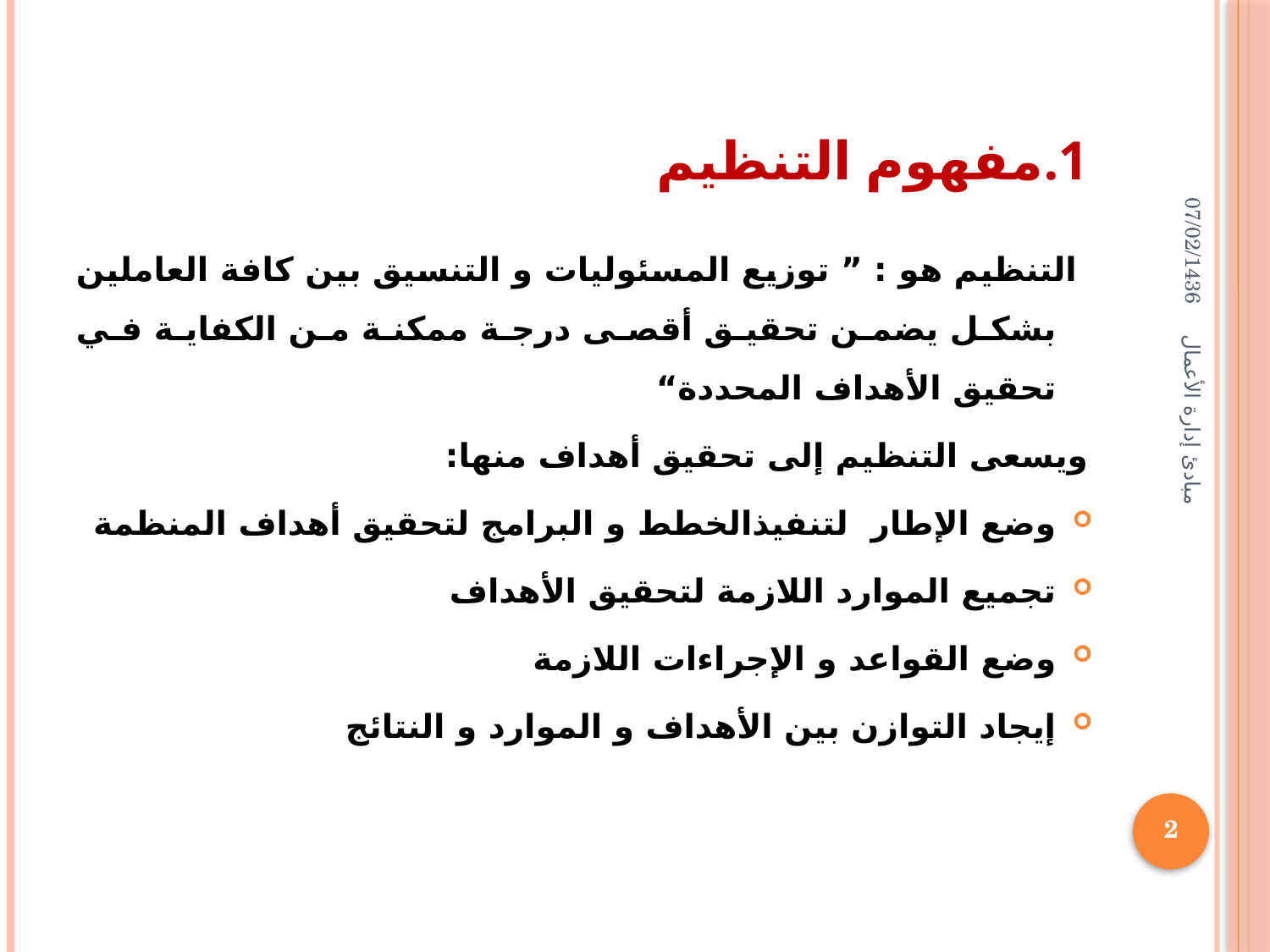

# 1.مفهوم التنظيم
07/02/1436
 التنظيم هو : ” توزيع المسئوليات و التنسيق بين كافة العاملين بشكل يضمن تحقيق أقصى درجة ممكنة من الكفاية في تحقيق الأهداف المحددة“
ويسعى التنظيم إلى تحقيق أهداف منها:
وضع الإطار  لتنفيذالخطط و البرامج لتحقيق أهداف المنظمة
تجميع الموارد اللازمة لتحقيق الأهداف
وضع القواعد و الإجراءات اللازمة
إيجاد التوازن بين الأهداف و الموارد و النتائج

مبادئ إدارة الأعمال
2